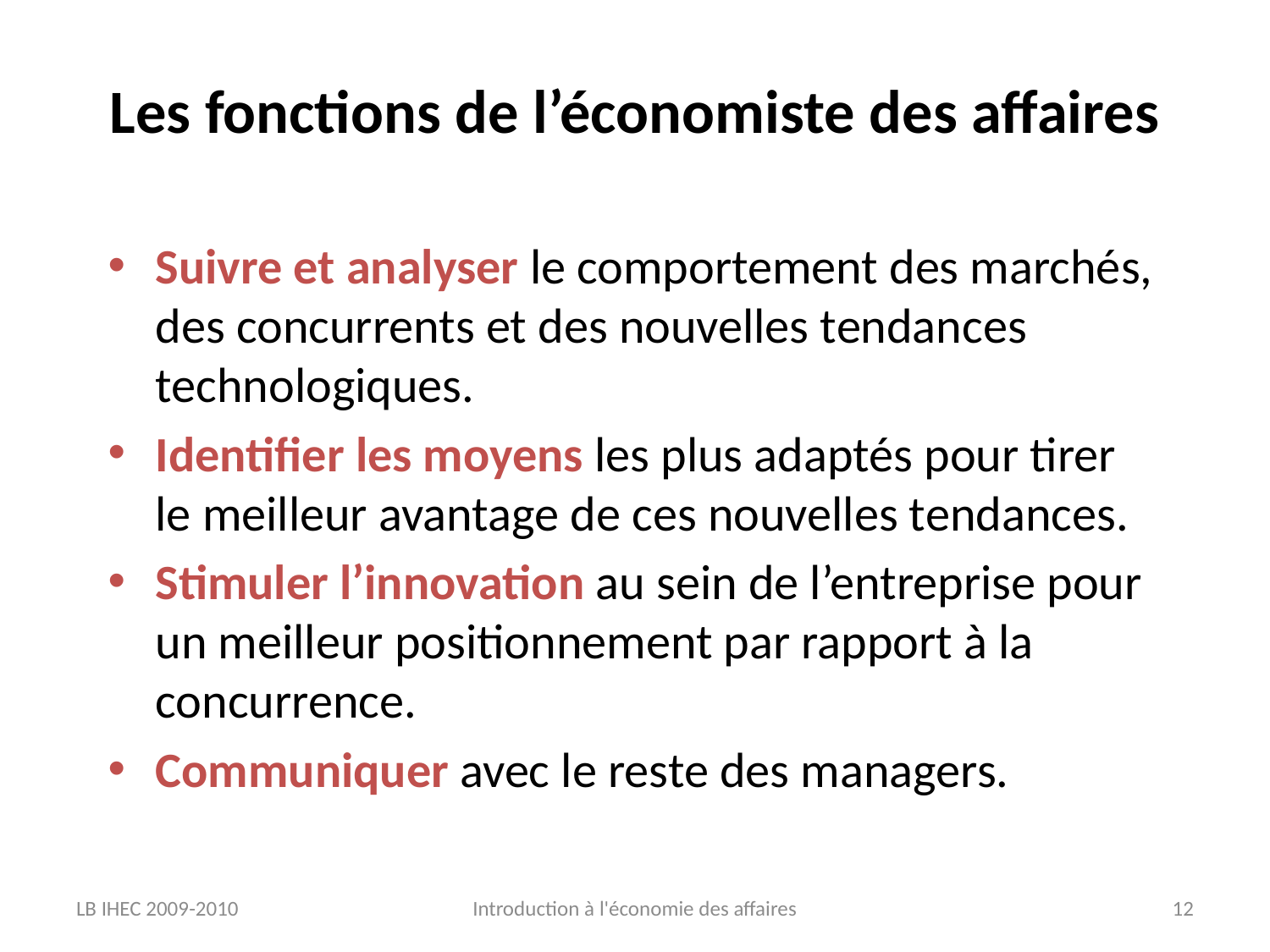

# Les fonctions de l’économiste des affaires
Suivre et analyser le comportement des marchés, des concurrents et des nouvelles tendances technologiques.
Identifier les moyens les plus adaptés pour tirer le meilleur avantage de ces nouvelles tendances.
Stimuler l’innovation au sein de l’entreprise pour un meilleur positionnement par rapport à la concurrence.
Communiquer avec le reste des managers.

LB IHEC 2009-2010
Introduction à l'économie des affaires
12